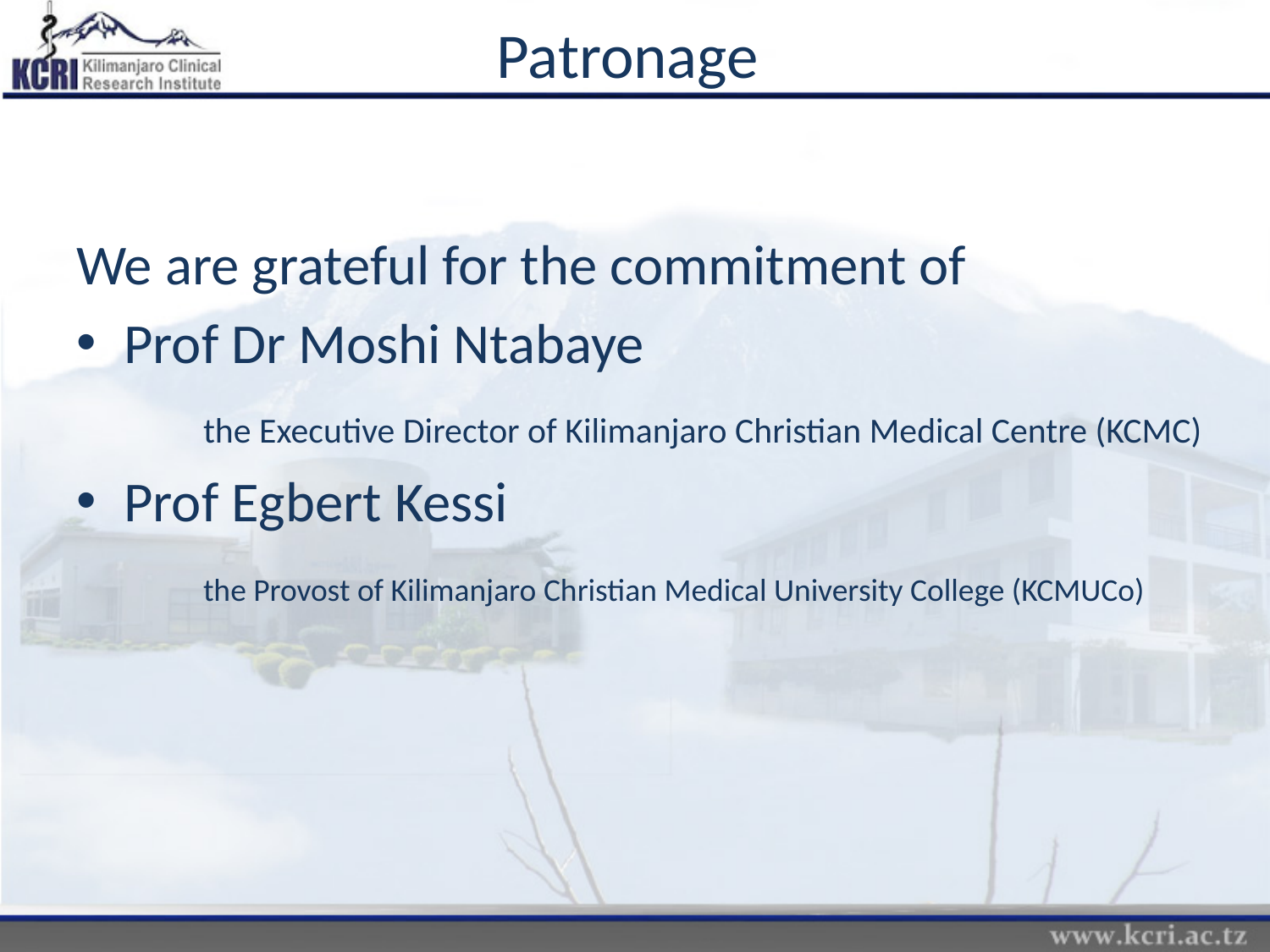

# Patronage
We are grateful for the commitment of
Prof Dr Moshi Ntabaye
	the Executive Director of Kilimanjaro Christian Medical Centre (KCMC)
Prof Egbert Kessi
	the Provost of Kilimanjaro Christian Medical University College (KCMUCo)